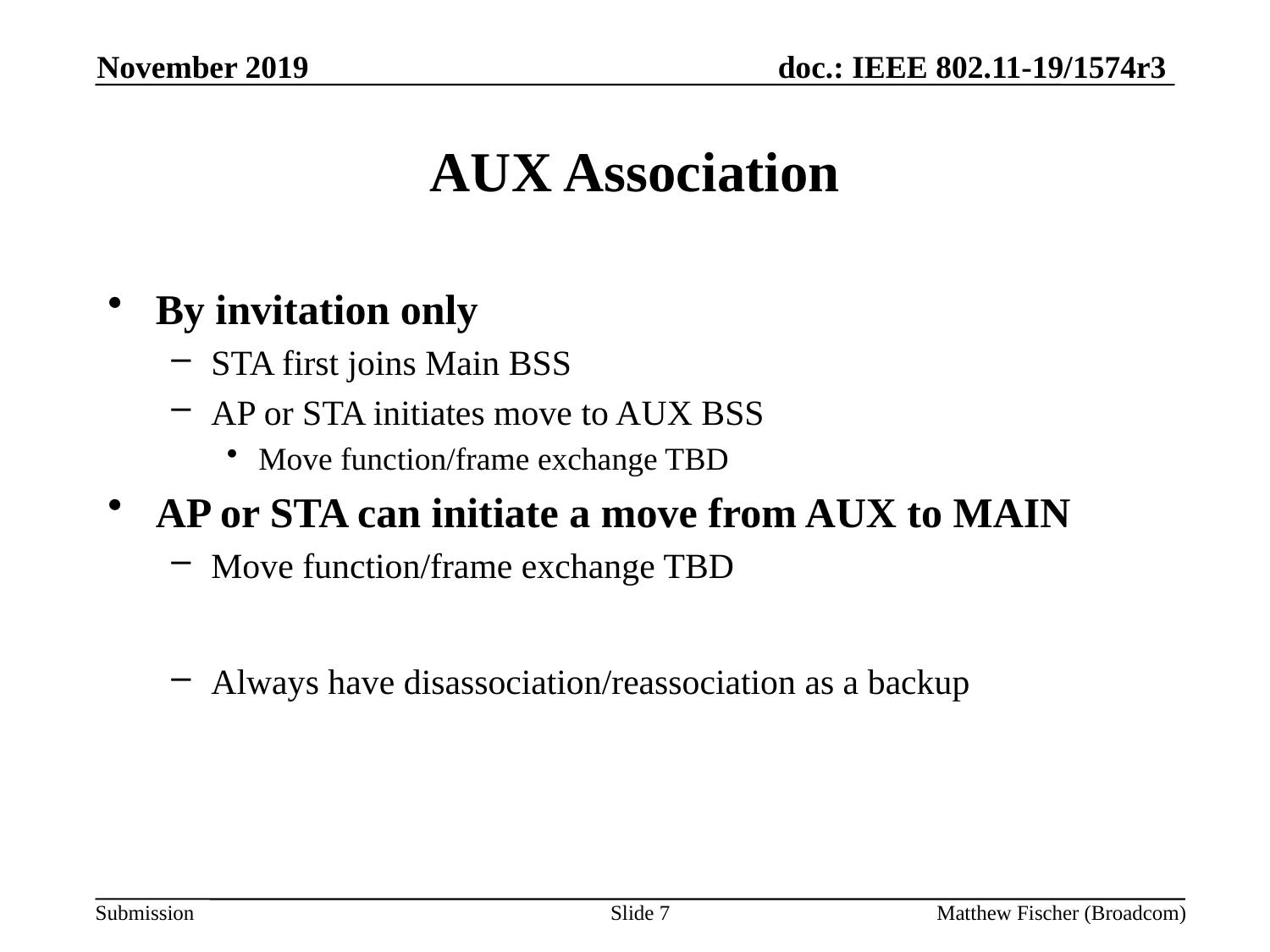

November 2019
# AUX Association
By invitation only
STA first joins Main BSS
AP or STA initiates move to AUX BSS
Move function/frame exchange TBD
AP or STA can initiate a move from AUX to MAIN
Move function/frame exchange TBD

Always have disassociation/reassociation as a backup
Slide 7
Matthew Fischer (Broadcom)